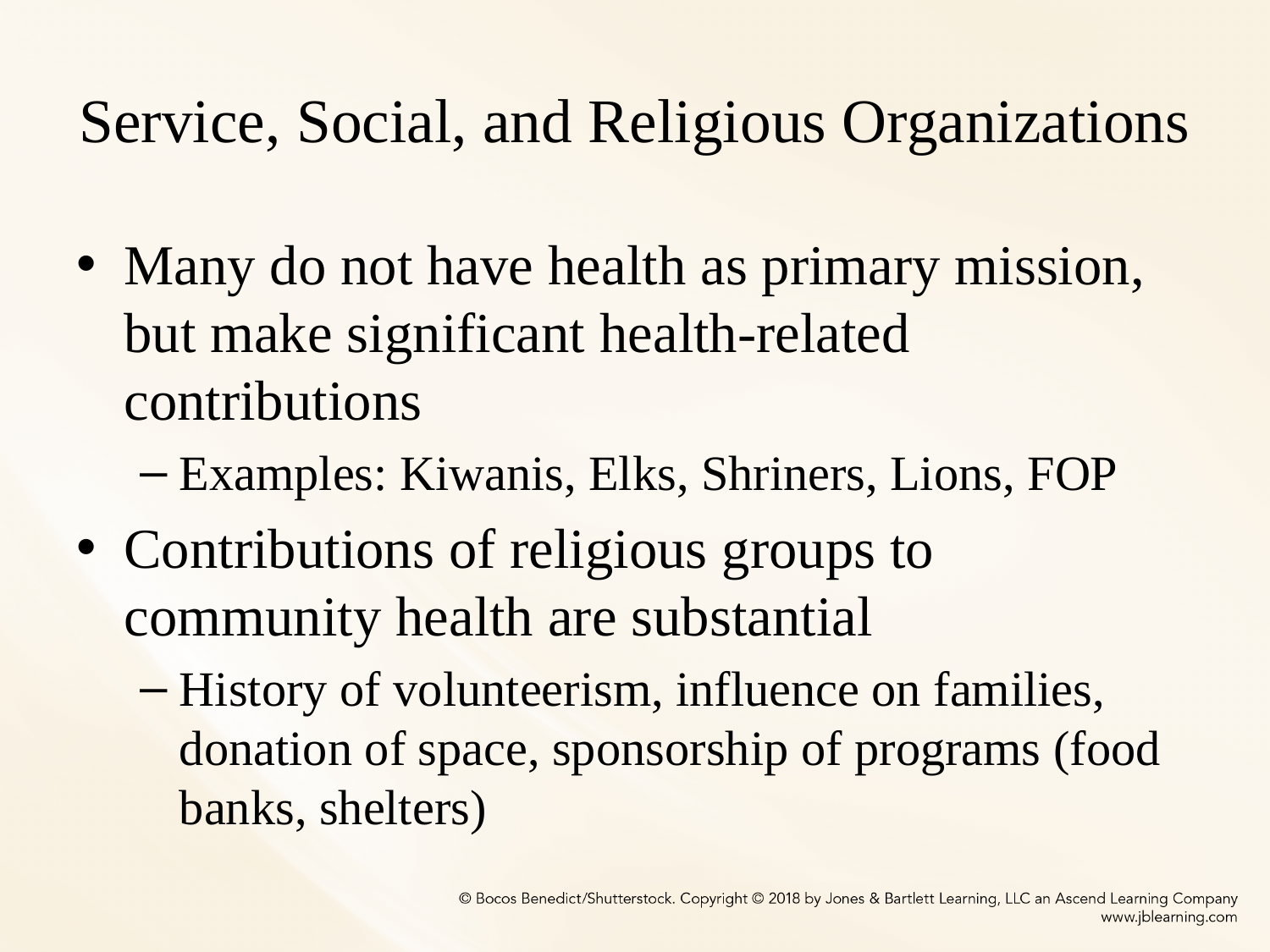

# Service, Social, and Religious Organizations
Many do not have health as primary mission, but make significant health-related contributions
Examples: Kiwanis, Elks, Shriners, Lions, FOP
Contributions of religious groups to community health are substantial
History of volunteerism, influence on families, donation of space, sponsorship of programs (food banks, shelters)